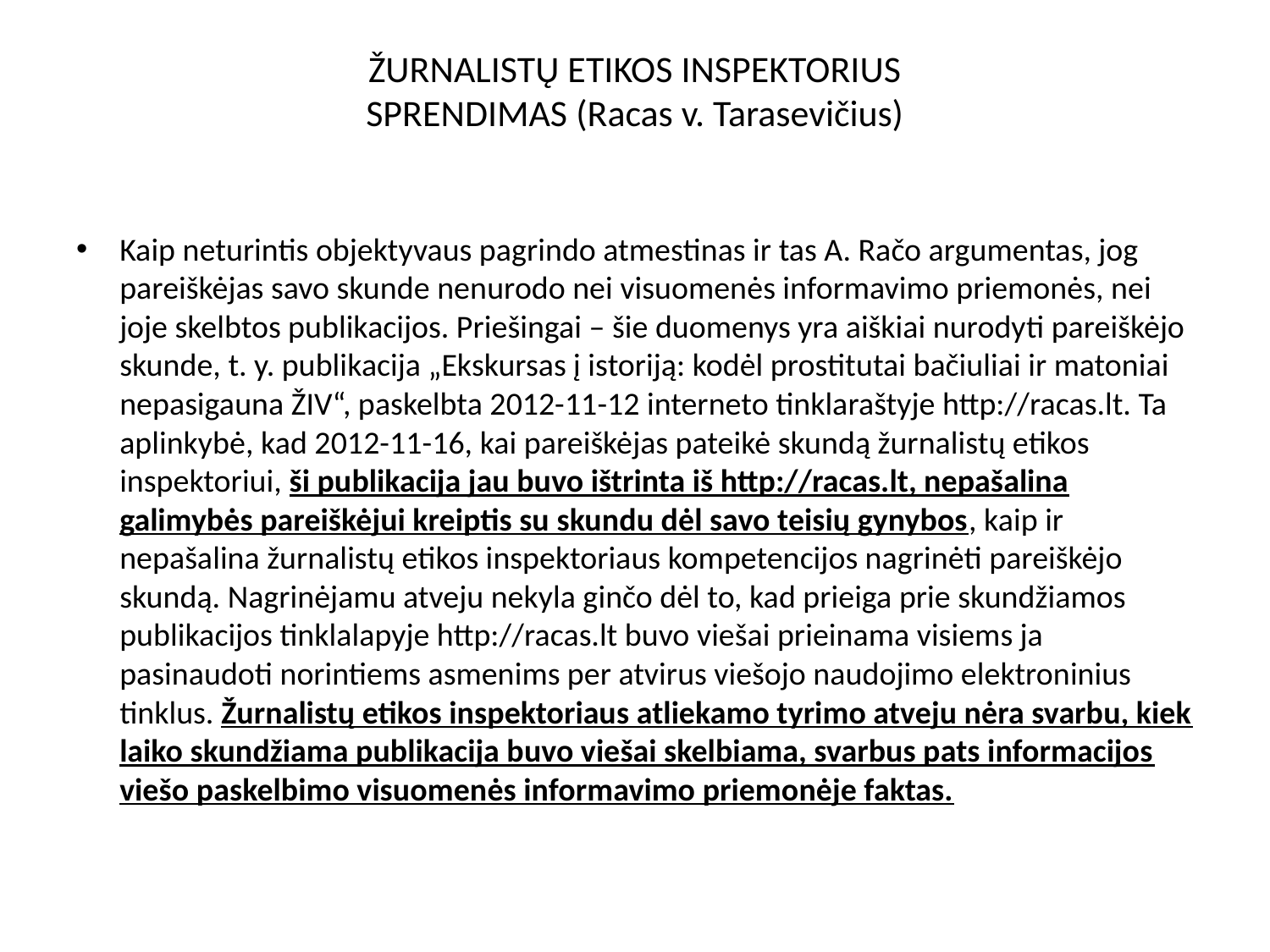

# ŽURNALISTŲ ETIKOS INSPEKTORIUS SPRENDIMAS (Racas v. Tarasevičius)
Kaip neturintis objektyvaus pagrindo atmestinas ir tas A. Račo argumentas, jog pareiškėjas savo skunde nenurodo nei visuomenės informavimo priemonės, nei joje skelbtos publikacijos. Priešingai – šie duomenys yra aiškiai nurodyti pareiškėjo skunde, t. y. publikacija „Ekskursas į istoriją: kodėl prostitutai bačiuliai ir matoniai nepasigauna ŽIV“, paskelbta 2012-11-12 interneto tinklaraštyje http://racas.lt. Ta aplinkybė, kad 2012-11-16, kai pareiškėjas pateikė skundą žurnalistų etikos inspektoriui, ši publikacija jau buvo ištrinta iš http://racas.lt, nepašalina galimybės pareiškėjui kreiptis su skundu dėl savo teisių gynybos, kaip ir nepašalina žurnalistų etikos inspektoriaus kompetencijos nagrinėti pareiškėjo skundą. Nagrinėjamu atveju nekyla ginčo dėl to, kad prieiga prie skundžiamos publikacijos tinklalapyje http://racas.lt buvo viešai prieinama visiems ja pasinaudoti norintiems asmenims per atvirus viešojo naudojimo elektroninius tinklus. Žurnalistų etikos inspektoriaus atliekamo tyrimo atveju nėra svarbu, kiek laiko skundžiama publikacija buvo viešai skelbiama, svarbus pats informacijos viešo paskelbimo visuomenės informavimo priemonėje faktas.